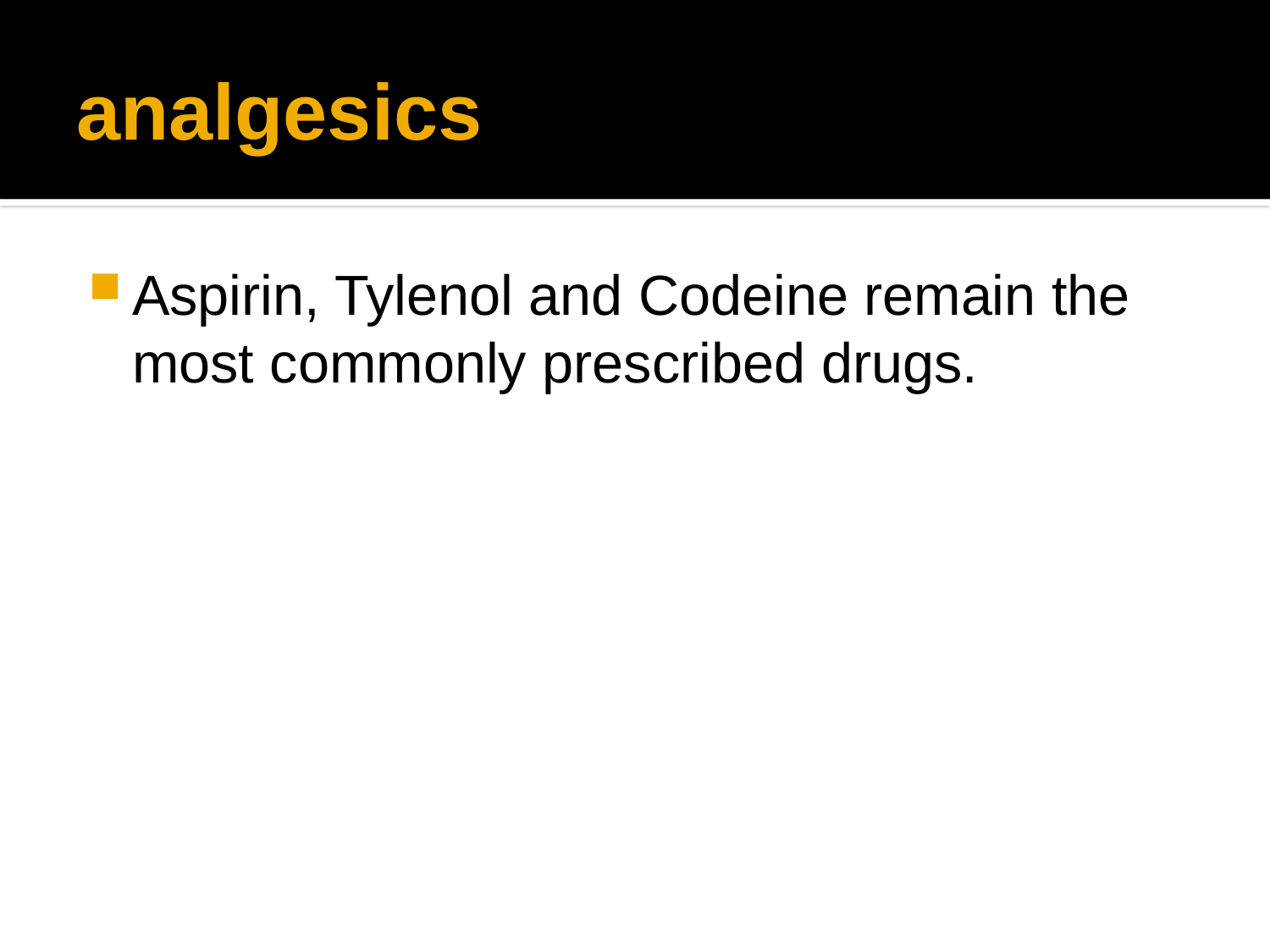

# analgesics
Aspirin, Tylenol and Codeine remain the most commonly prescribed drugs.